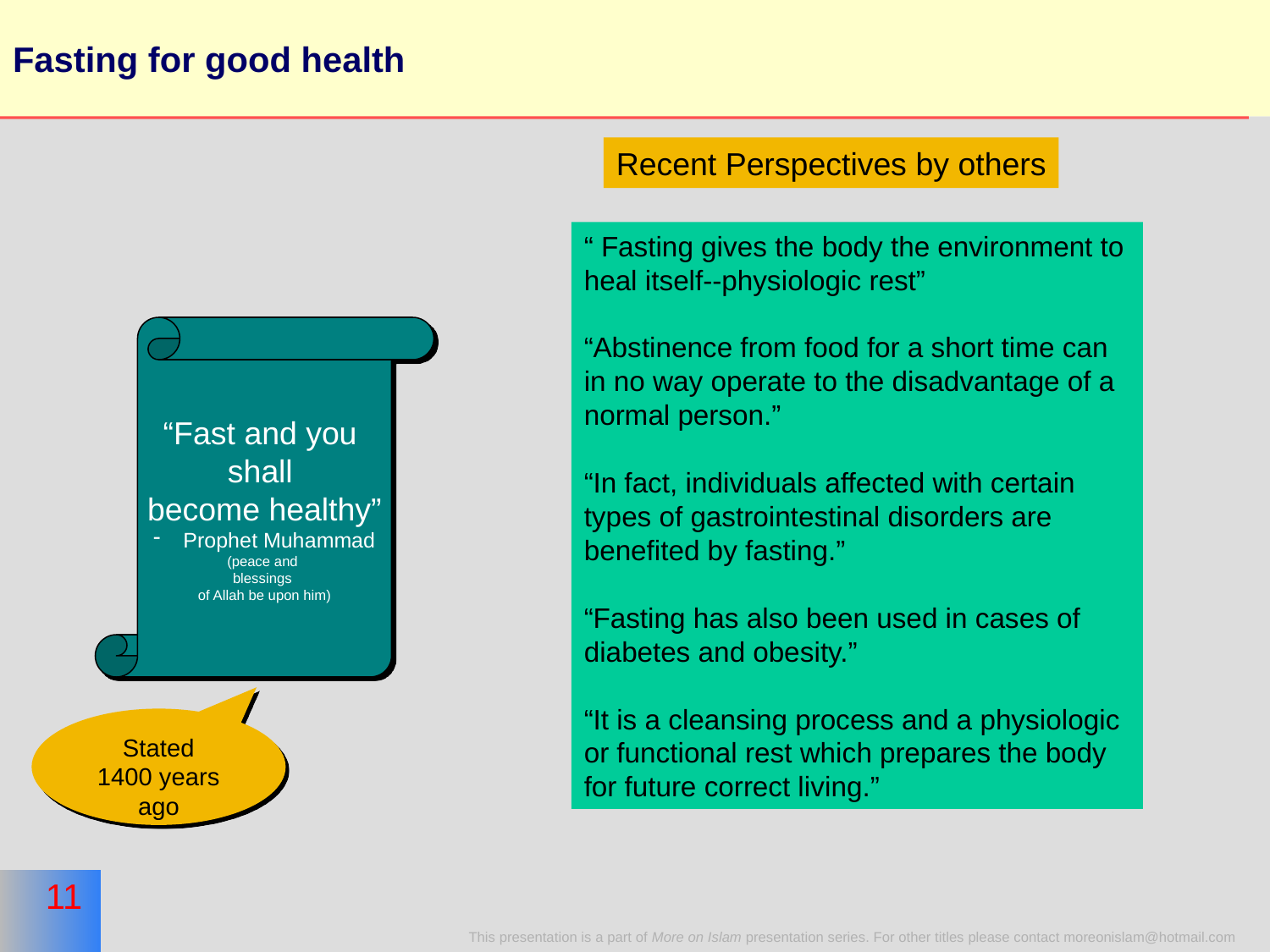

# Fasting for good health
Recent Perspectives by others
“ Fasting gives the body the environment to heal itself--physiologic rest”

“Abstinence from food for a short time can in no way operate to the disadvantage of a normal person.”

“In fact, individuals affected with certain types of gastrointestinal disorders are benefited by fasting.”

“Fasting has also been used in cases of diabetes and obesity.”
“It is a cleansing process and a physiologic or functional rest which prepares the body for future correct living.”
“Fast and you
shall
become healthy”
Prophet Muhammad
(peace and
blessings
of Allah be upon him)
Stated
1400 years
ago
11